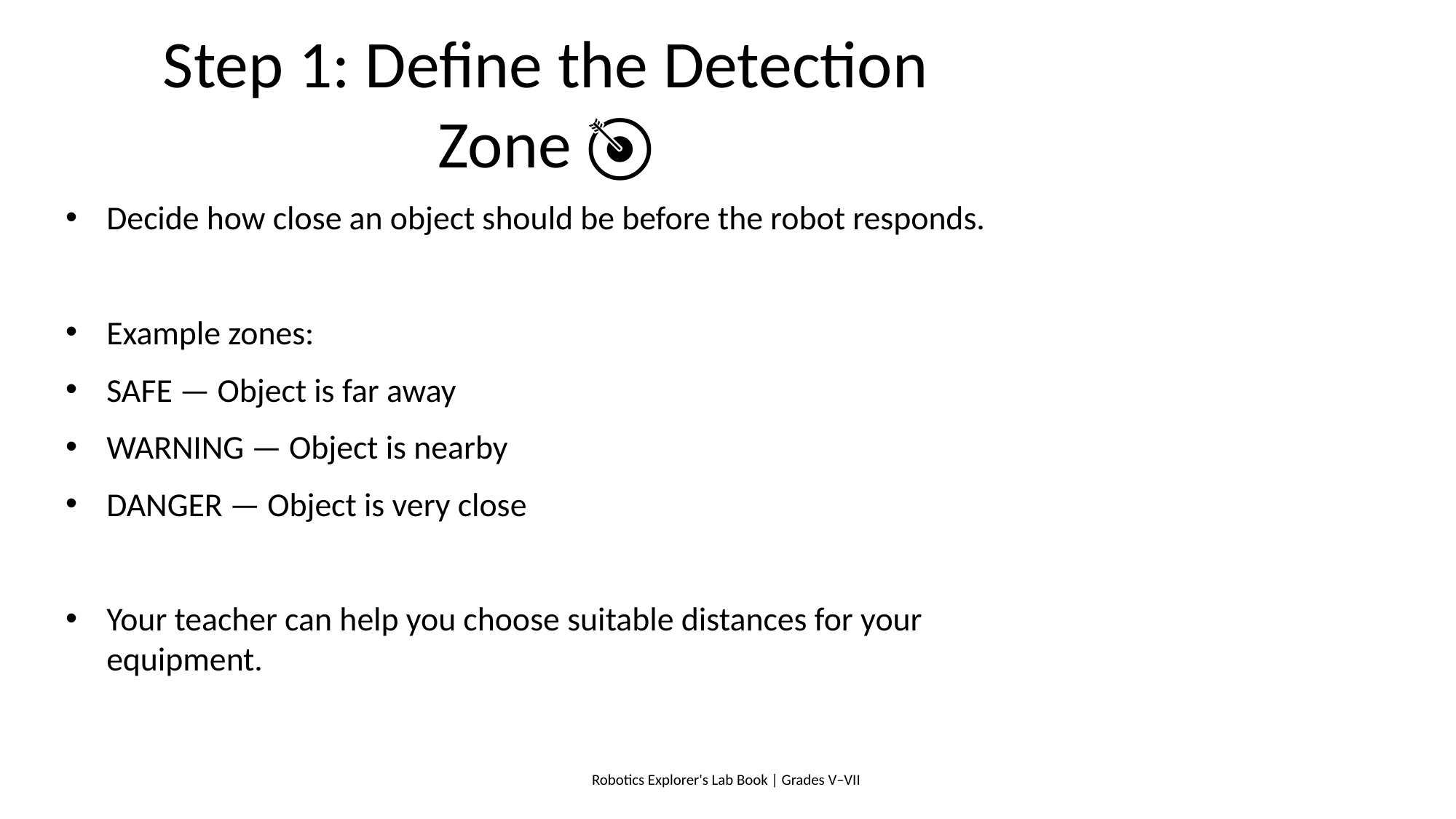

# Step 1: Define the Detection Zone 🎯
Decide how close an object should be before the robot responds.

Example zones:
SAFE — Object is far away
WARNING — Object is nearby
DANGER — Object is very close

Your teacher can help you choose suitable distances for your equipment.
Robotics Explorer's Lab Book | Grades V–VII